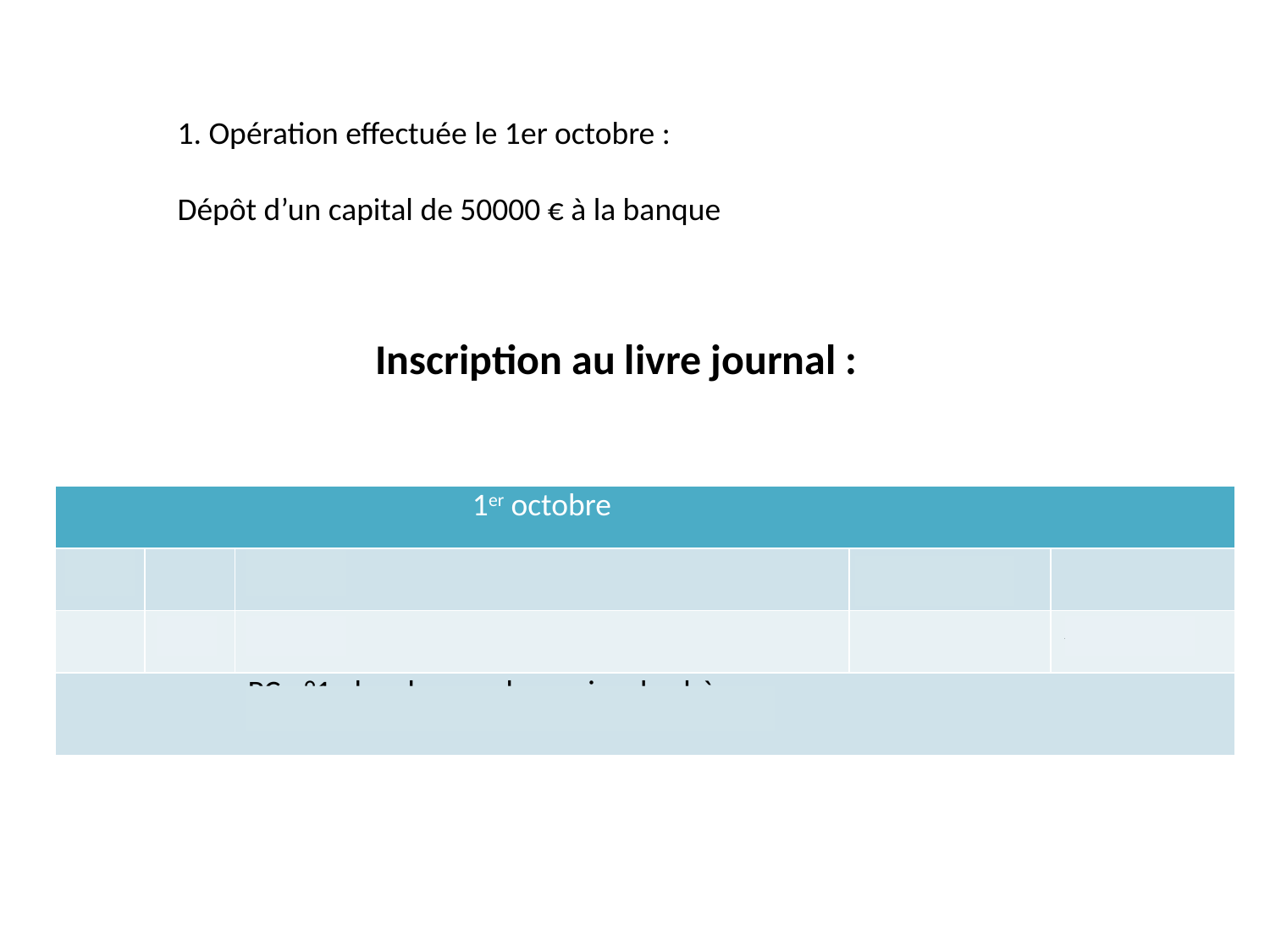

1. Opération effectuée le 1er octobre :

Dépôt d’un capital de 50000 € à la banque
Inscription au livre journal :
|  |  | 1er octobre |  |  |
| --- | --- | --- | --- | --- |
| 512 |  | Banque | 50 000,00 |  |
|  | 101 | Capital |  | 50 000,00 |
|  |  | PC n°1 : bordereau de remise de chèque |  |  |